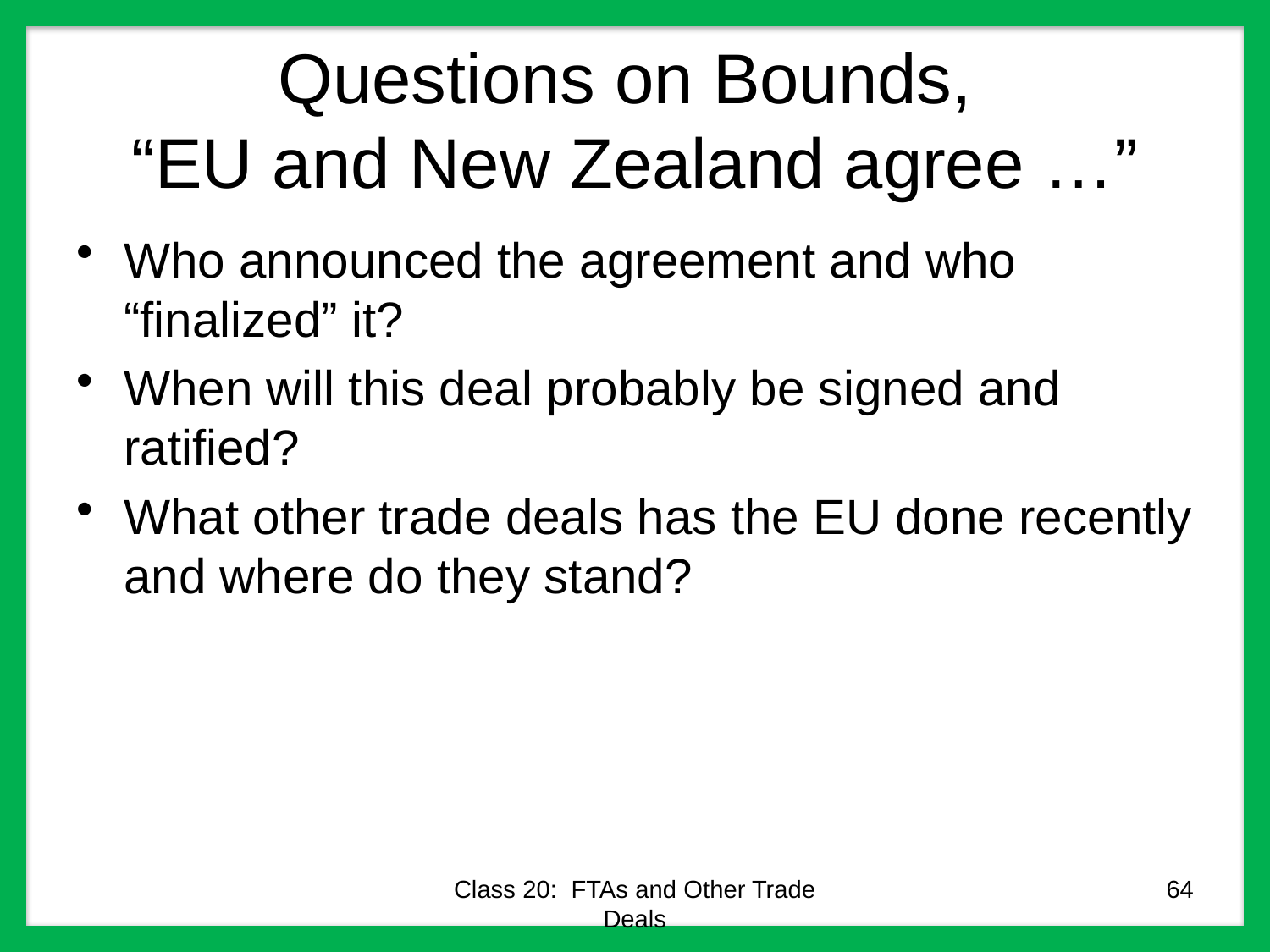

# Questions on Bounds, “EU and New Zealand agree …”
Who announced the agreement and who “finalized” it?
When will this deal probably be signed and ratified?
What other trade deals has the EU done recently and where do they stand?

Class 20:  FTAs and Other Trade Deals
64